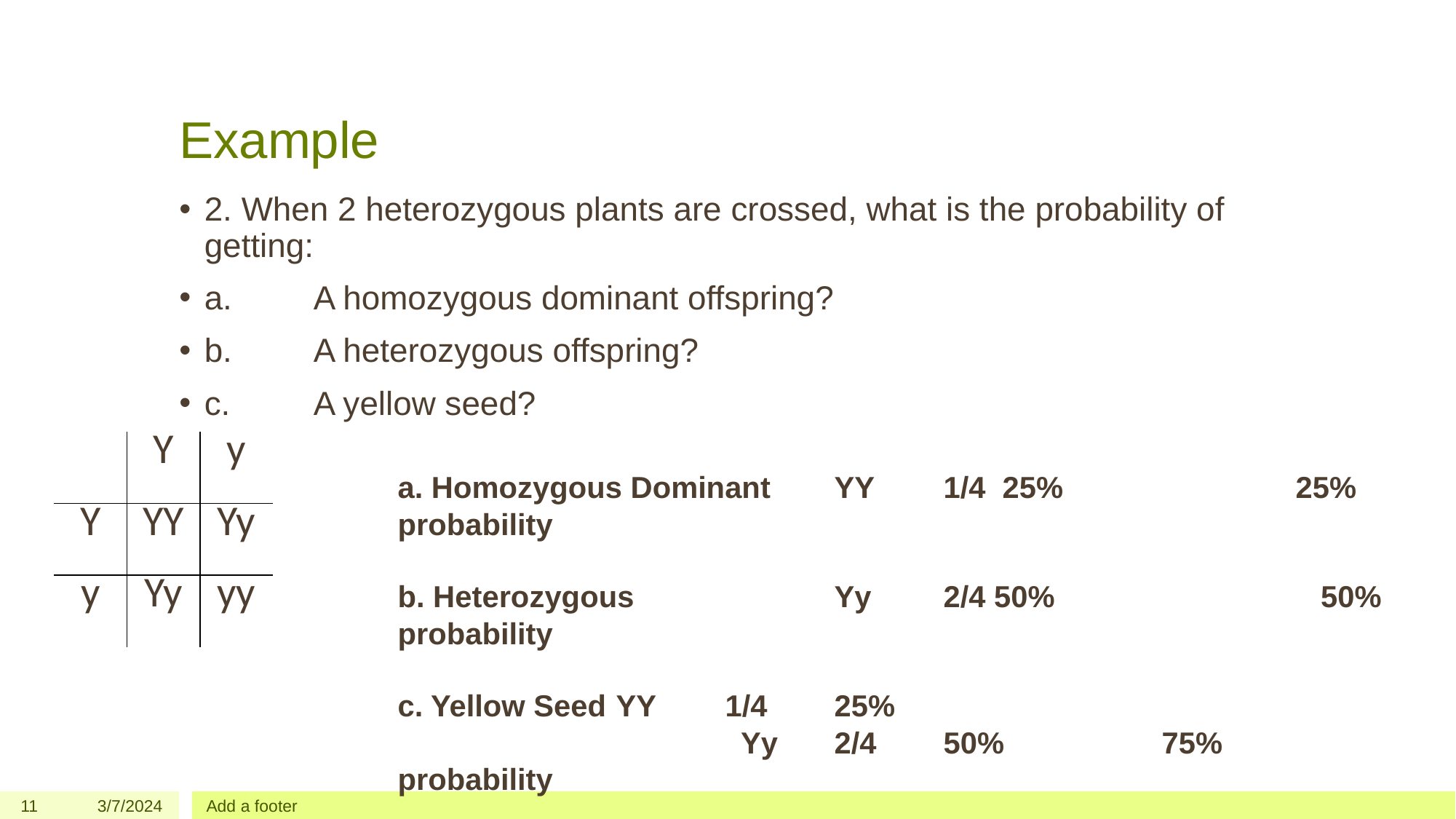

# Example
2. When 2 heterozygous plants are crossed, what is the probability of getting:
a.	A homozygous dominant offspring?
b.	A heterozygous offspring?
c.	A yellow seed?

|  | Y | y |
| --- | --- | --- |
| Y | YY | Yy |
| y | Yy | yy |
a. Homozygous Dominant	YY	1/4  25%	                25% probability

b. Heterozygous		Yy	2/4 50%	                   50% probability

c. Yellow Seed	YY	1/4	25%
                                         Yy	2/4	50%		75% probability
11
3/7/2024
Add a footer